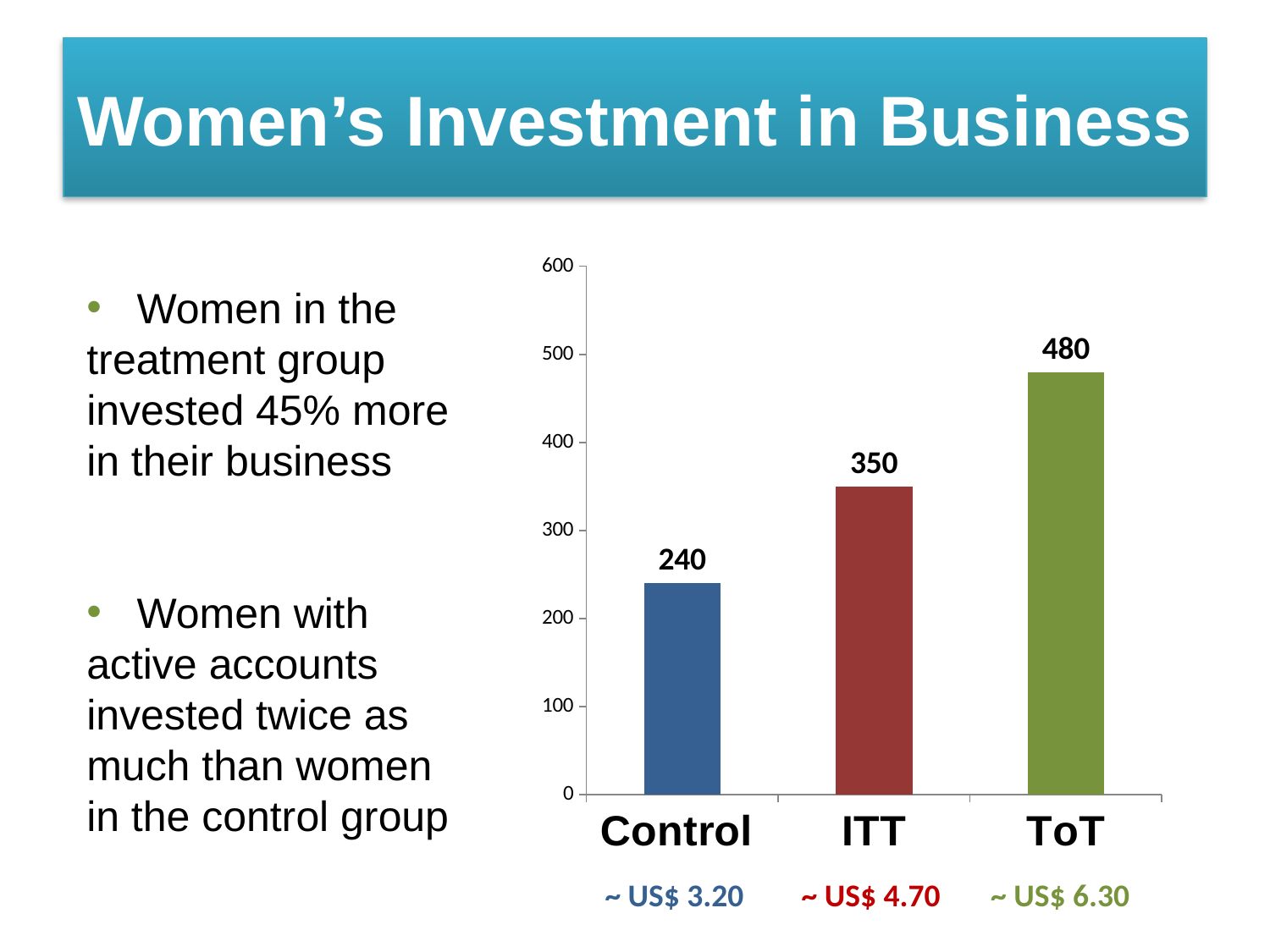

# Women’s Investment in Business

### Chart

| Category |  |
|---|---|
| Control  | 240.0 |
| ITT | 350.0 |
| ToT | 480.0 |
   Women in the treatment group invested 45% more in their business

   Women with active accounts invested twice as much than women in the control group
~ US$ 3.20        ~ US$ 4.70       ~ US$ 6.30